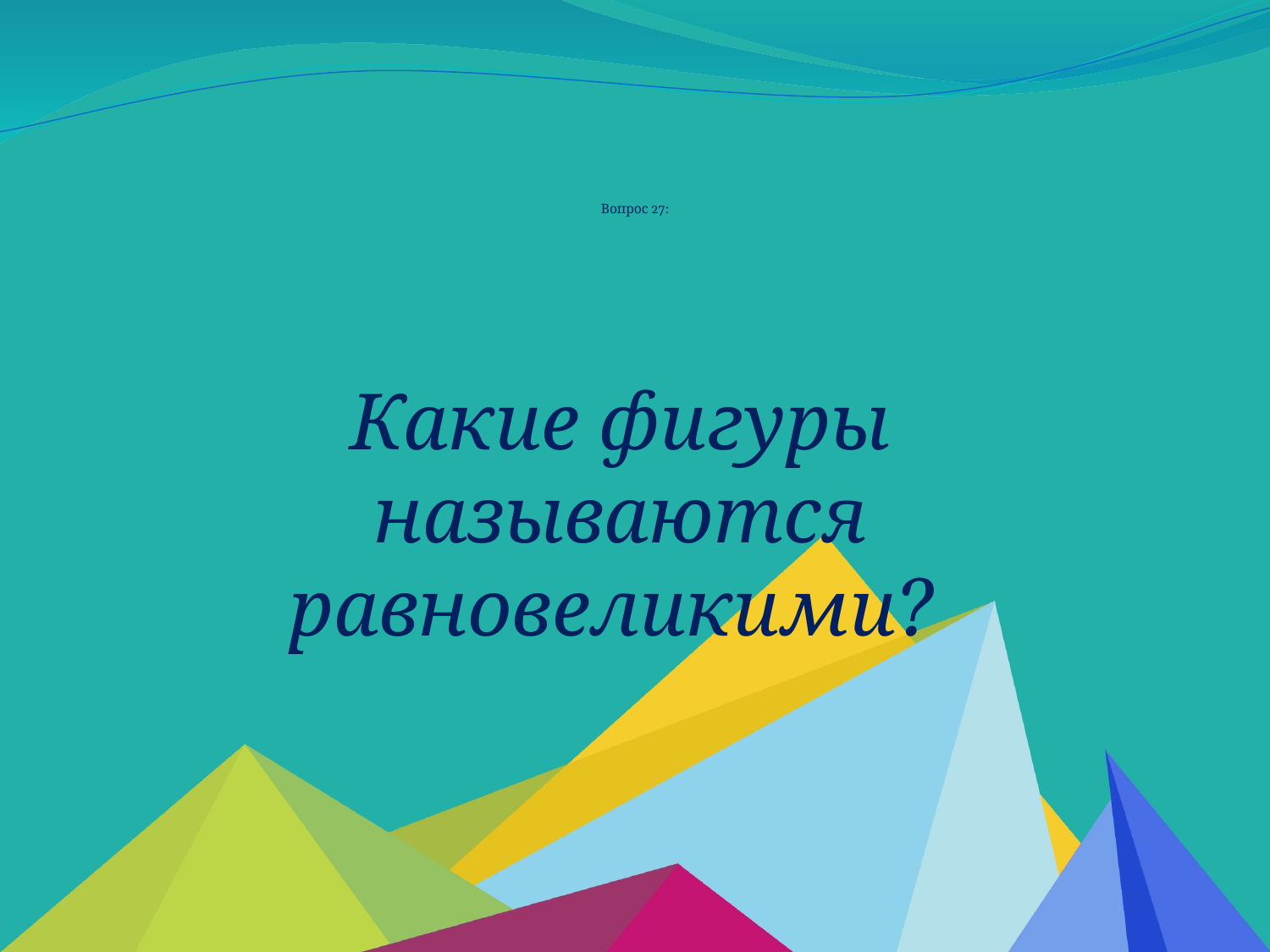

# Вопрос 27:
Какие фигуры называются равновеликими?